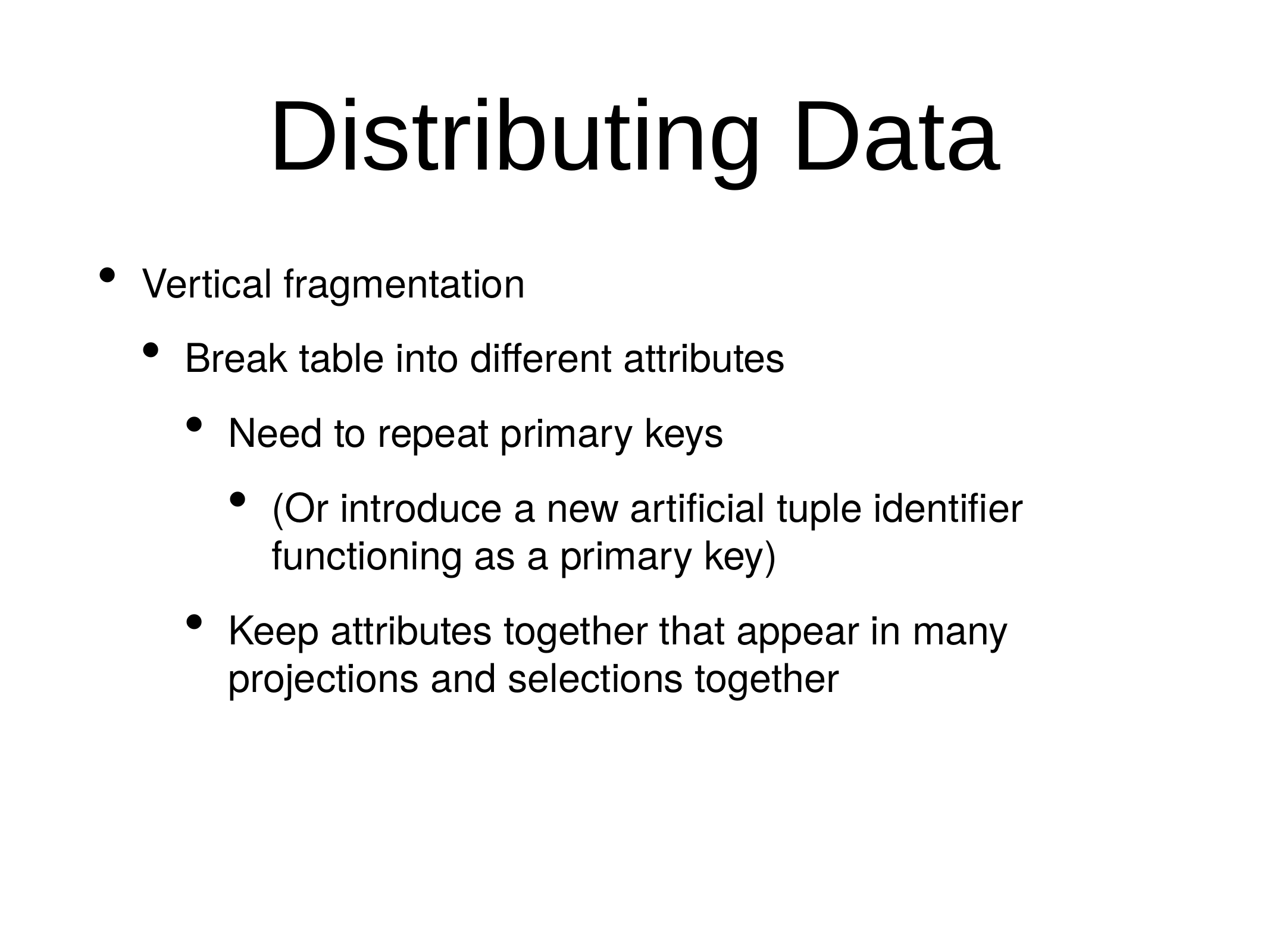

# Distributing Data
Vertical fragmentation
Break table into different attributes
Need to repeat primary keys
(Or introduce a new artificial tuple identifier functioning as a primary key)
Keep attributes together that appear in many projections and selections together